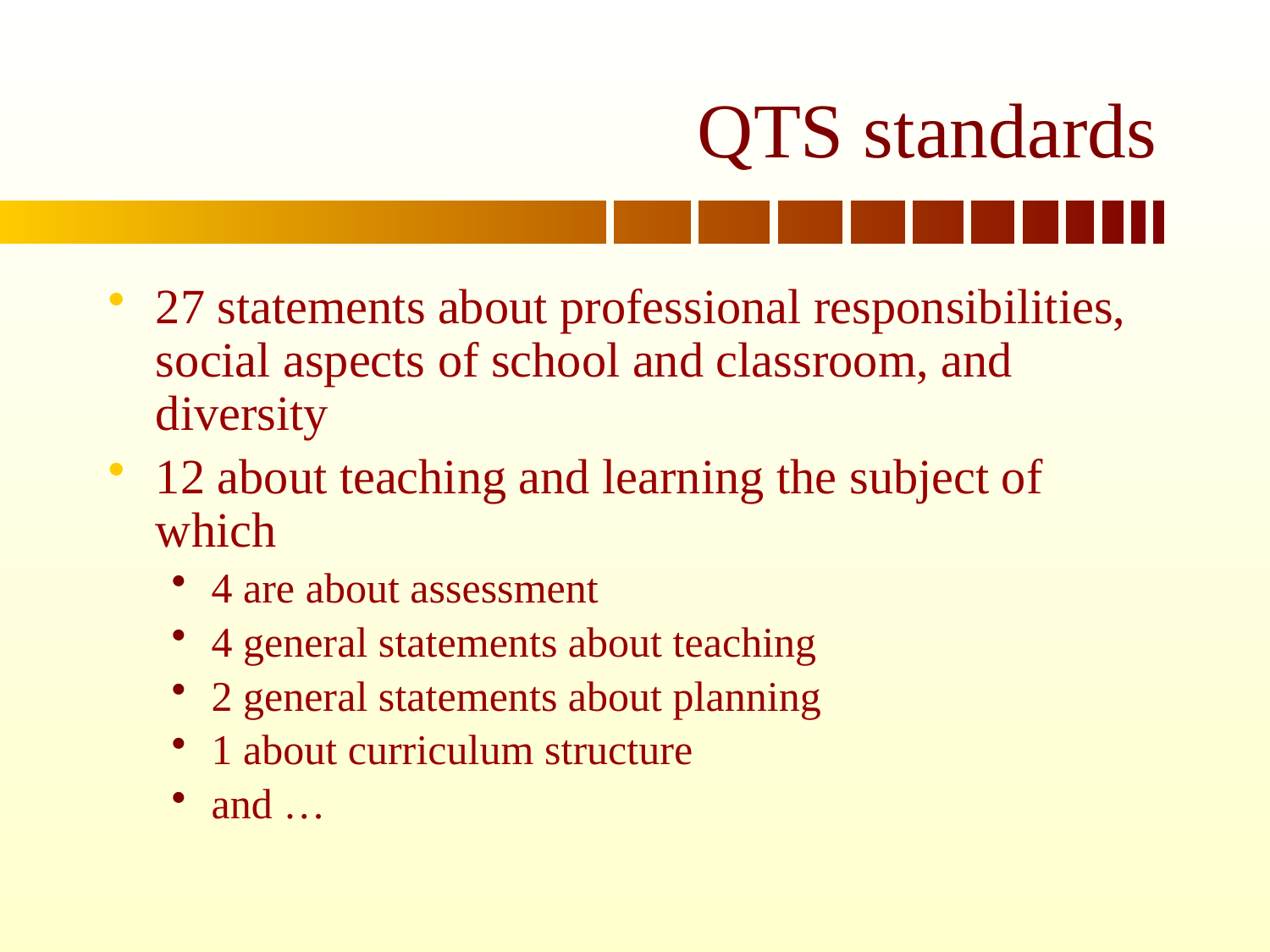

# QTS standards
27 statements about professional responsibilities, social aspects of school and classroom, and diversity
12 about teaching and learning the subject of which
4 are about assessment
4 general statements about teaching
2 general statements about planning
1 about curriculum structure
and …